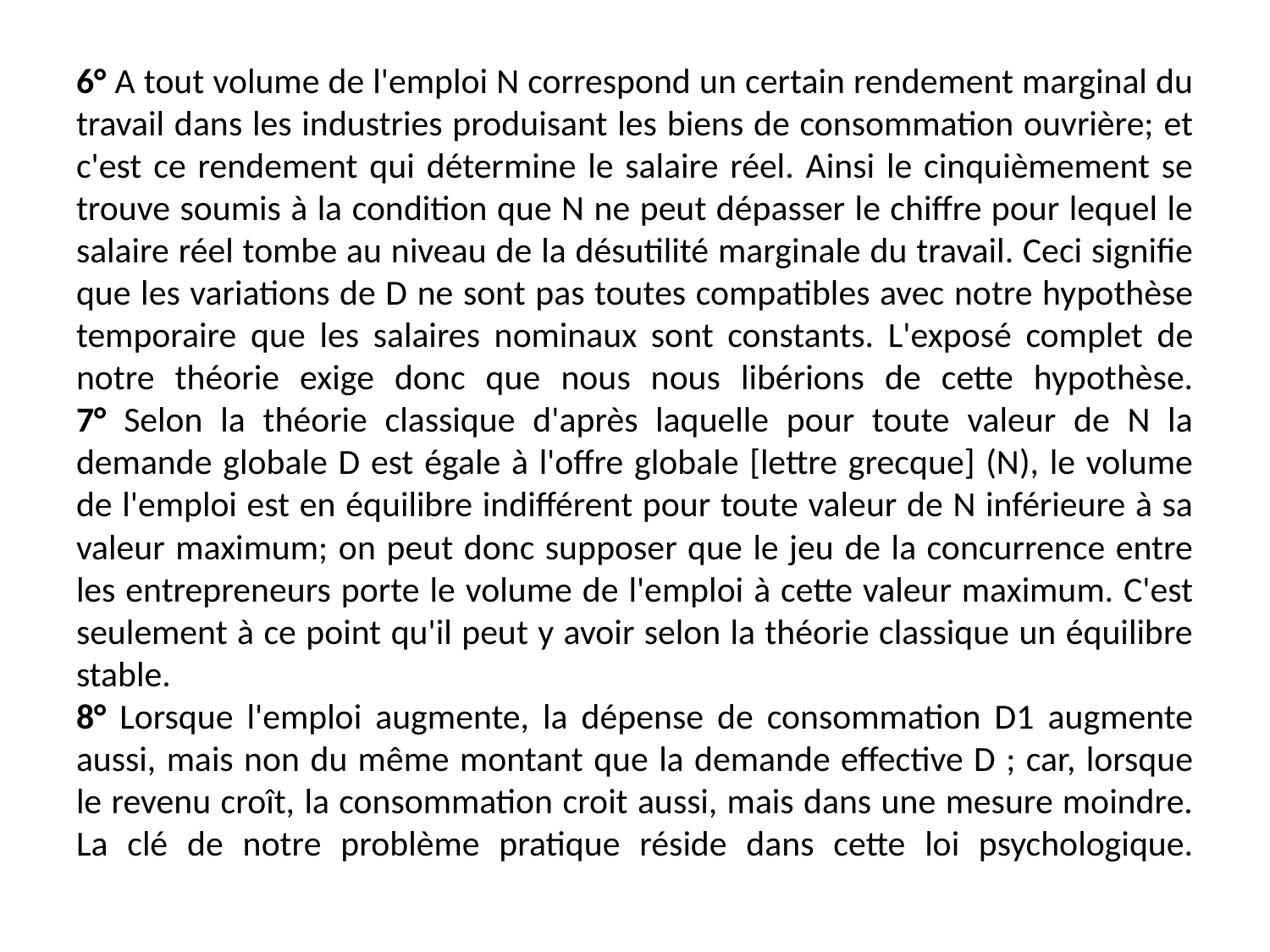

# 6° A tout volume de l'emploi N correspond un certain rendement marginal du travail dans les industries produisant les biens de consommation ouvrière; et c'est ce rendement qui détermine le salaire réel. Ainsi le cinquièmement se trouve soumis à la condition que N ne peut dépasser le chiffre pour lequel le salaire réel tombe au niveau de la désutilité marginale du travail. Ceci signifie que les variations de D ne sont pas toutes compatibles avec notre hypothèse temporaire que les salaires nominaux sont constants. L'exposé complet de notre théorie exige donc que nous nous libérions de cette hypothèse. 7° Selon la théorie classique d'après laquelle pour toute valeur de N la demande globale D est égale à l'offre globale [lettre grecque] (N), le volume de l'emploi est en équilibre indifférent pour toute valeur de N inférieure à sa valeur maximum; on peut donc supposer que le jeu de la concurrence entre les entrepreneurs porte le volume de l'emploi à cette valeur maximum. C'est seulement à ce point qu'il peut y avoir selon la théorie classique un équilibre stable. 8° Lorsque l'emploi augmente, la dépense de consommation D1 augmente aussi, mais non du même montant que la demande effective D ; car, lorsque le revenu croît, la consommation croit aussi, mais dans une mesure moindre. La clé de notre problème pratique réside dans cette loi psychologique.